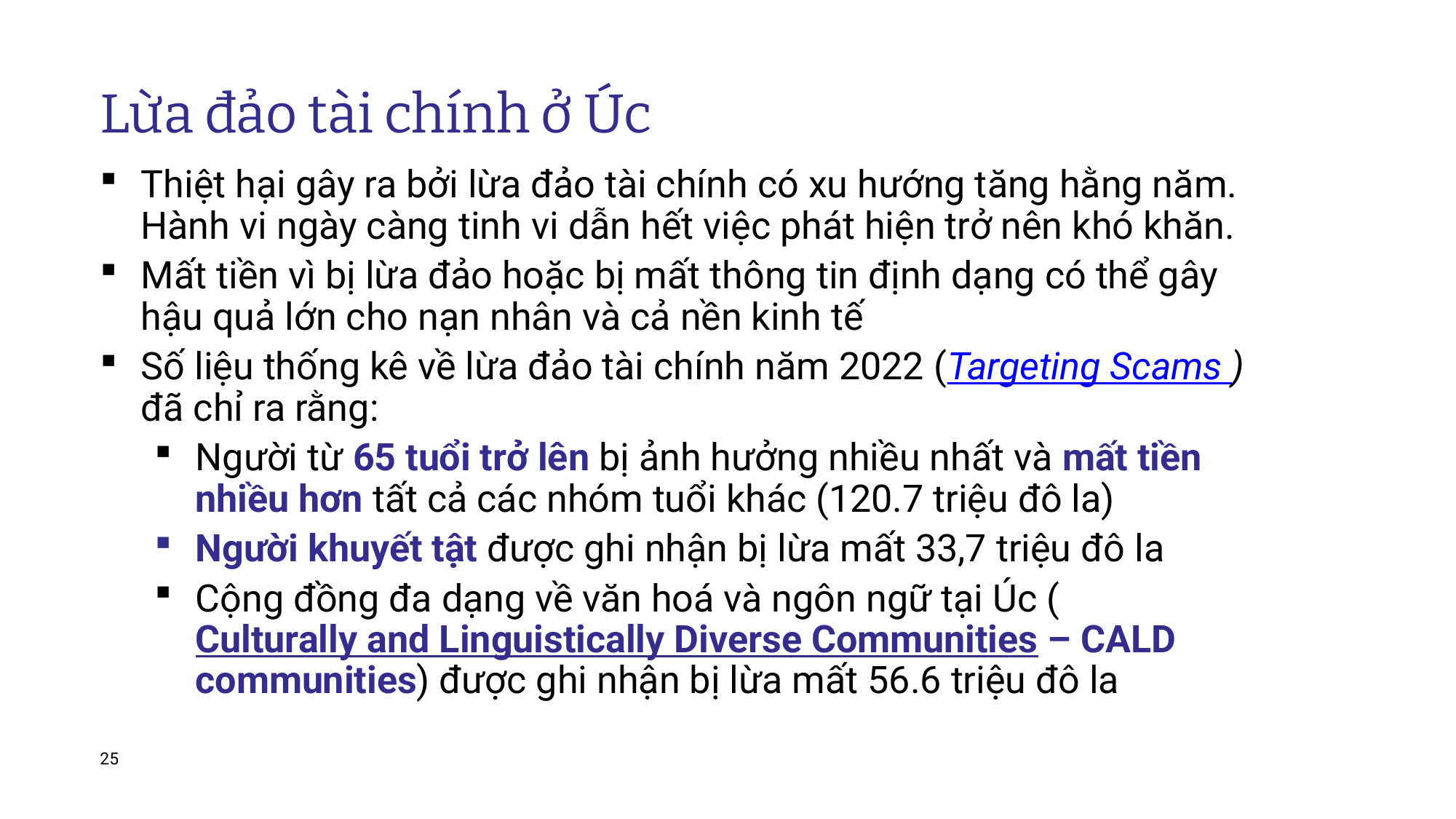

# Lừa đảo tài chính ở Úc
Thiệt hại gây ra bởi lừa đảo tài chính có xu hướng tăng hằng năm. Hành vi ngày càng tinh vi dẫn hết việc phát hiện trở nên khó khăn.
Mất tiền vì bị lừa đảo hoặc bị mất thông tin định dạng có thể gây hậu quả lớn cho nạn nhân và cả nền kinh tế
Số liệu thống kê về lừa đảo tài chính năm 2022 (Targeting Scams ) đã chỉ ra rằng:
Người từ 65 tuổi trở lên bị ảnh hưởng nhiều nhất và mất tiền nhiều hơn tất cả các nhóm tuổi khác (120.7 triệu đô la)
Người khuyết tật được ghi nhận bị lừa mất 33,7 triệu đô la
Cộng đồng đa dạng về văn hoá và ngôn ngữ tại Úc (Culturally and Linguistically Diverse Communities – CALD communities) được ghi nhận bị lừa mất 56.6 triệu đô la

25